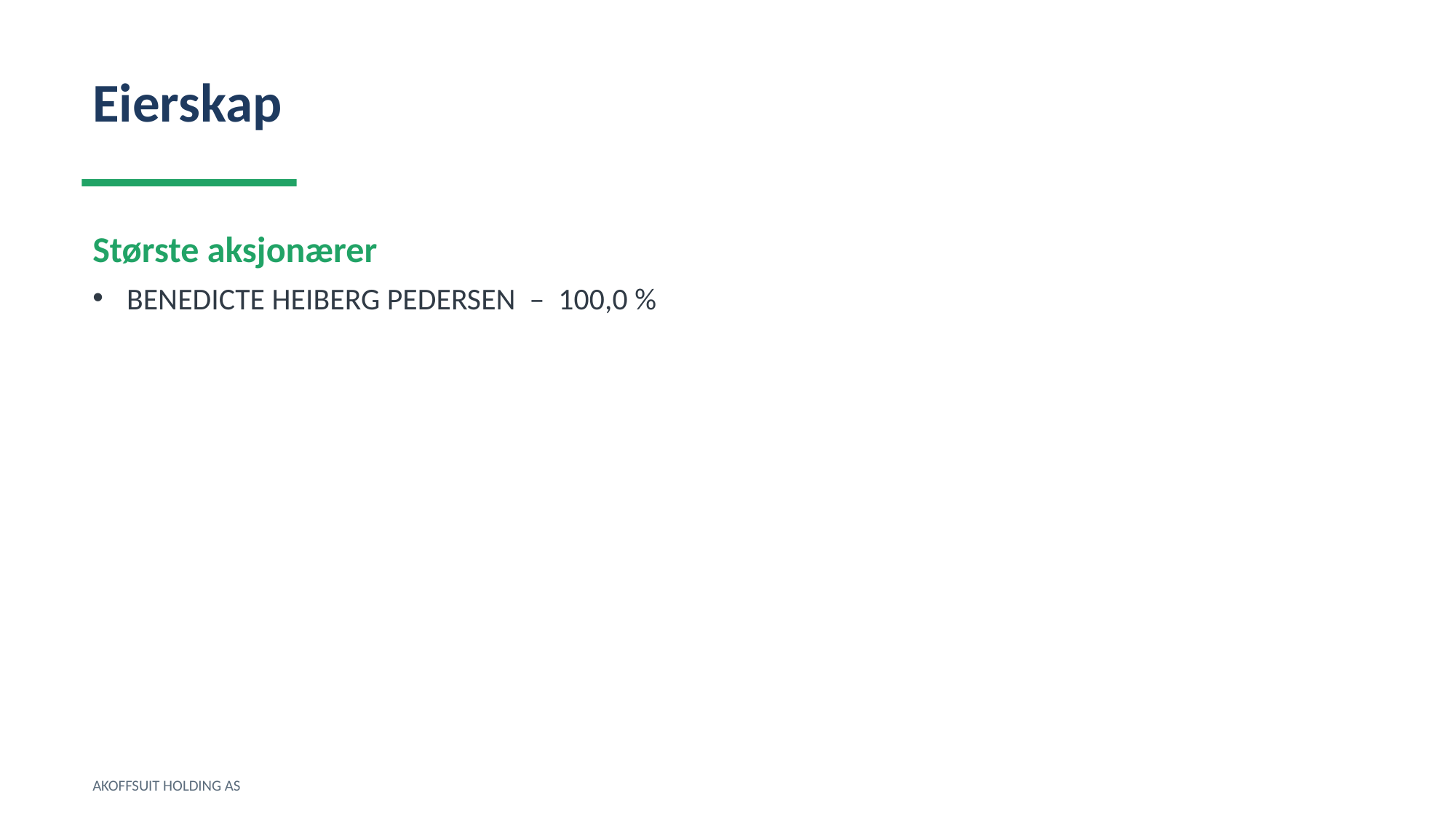

Eierskap

Største aksjonærer
BENEDICTE HEIBERG PEDERSEN  –  100,0 %
AKOFFSUIT HOLDING AS